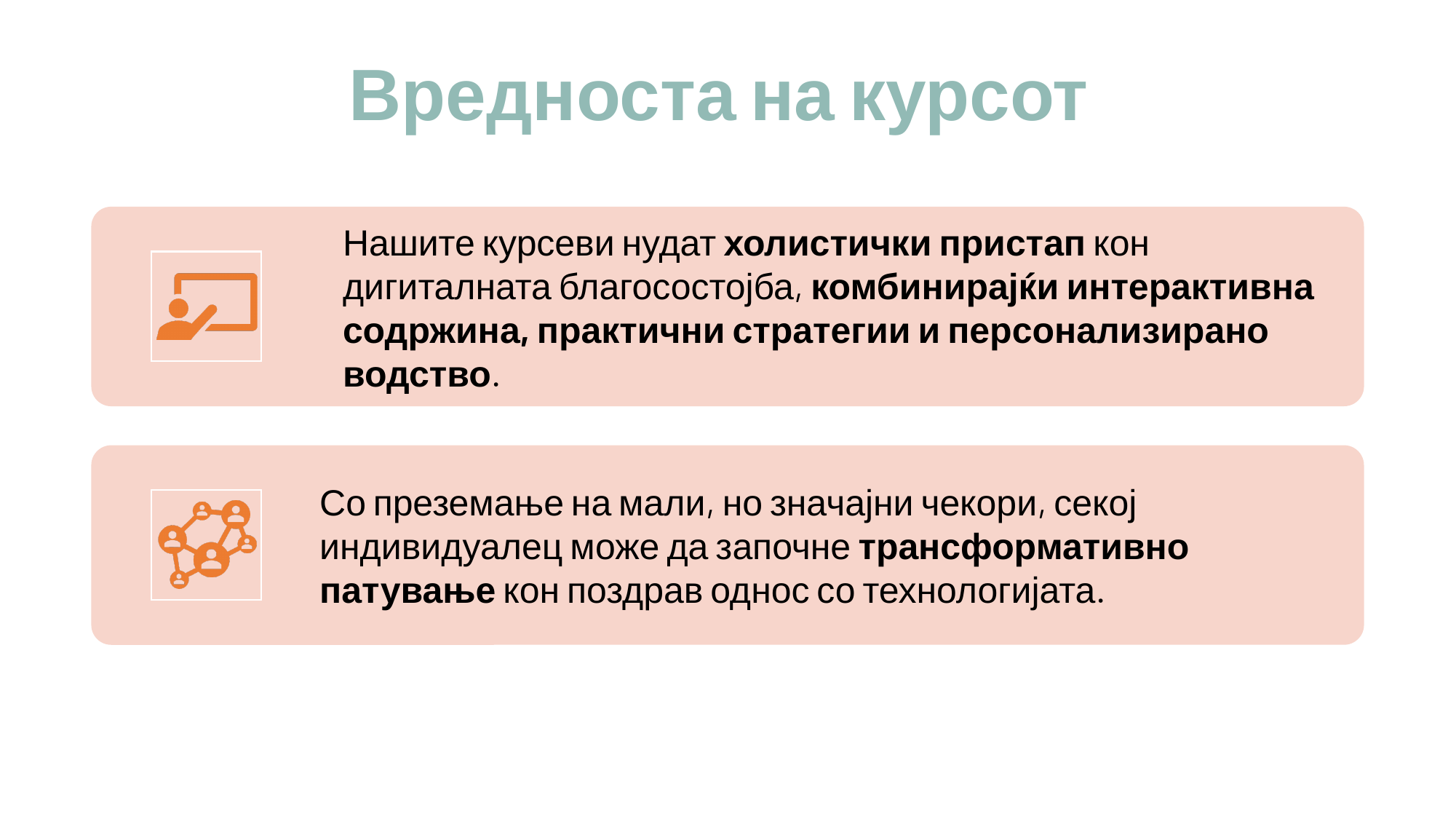

# Вредноста на курсот

Нашите курсеви нудат холистички пристап кон дигиталната благосостојба, комбинирајќи интерактивна содржина, практични стратегии и персонализирано водство.

Со преземање на мали, но значајни чекори, секој индивидуалец може да започне трансформативно патување кон поздрав однос со технологијата.